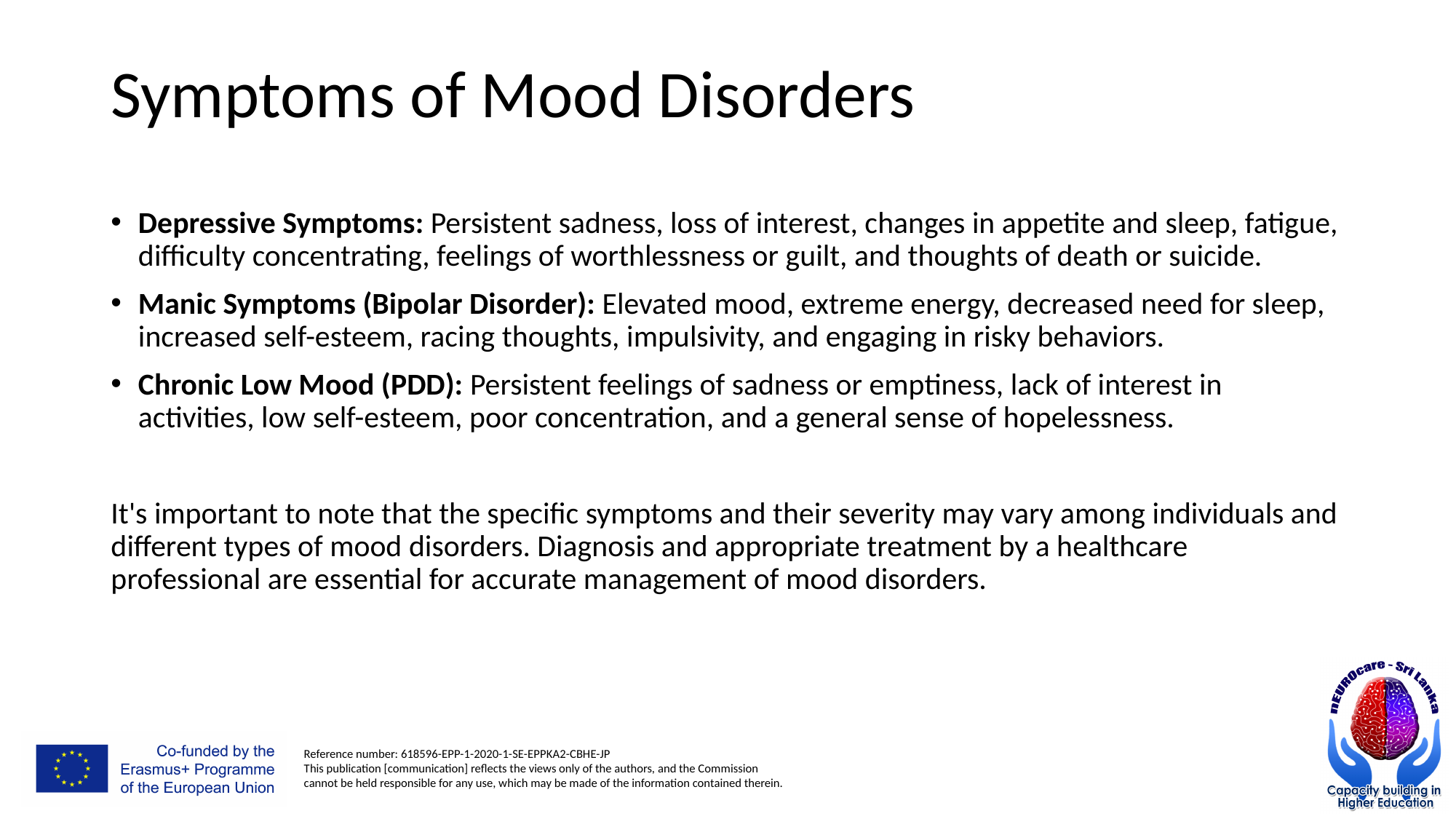

# Symptoms of Mood Disorders
Depressive Symptoms: Persistent sadness, loss of interest, changes in appetite and sleep, fatigue, difficulty concentrating, feelings of worthlessness or guilt, and thoughts of death or suicide.
Manic Symptoms (Bipolar Disorder): Elevated mood, extreme energy, decreased need for sleep, increased self-esteem, racing thoughts, impulsivity, and engaging in risky behaviors.
Chronic Low Mood (PDD): Persistent feelings of sadness or emptiness, lack of interest in activities, low self-esteem, poor concentration, and a general sense of hopelessness.

It's important to note that the specific symptoms and their severity may vary among individuals and different types of mood disorders. Diagnosis and appropriate treatment by a healthcare professional are essential for accurate management of mood disorders.